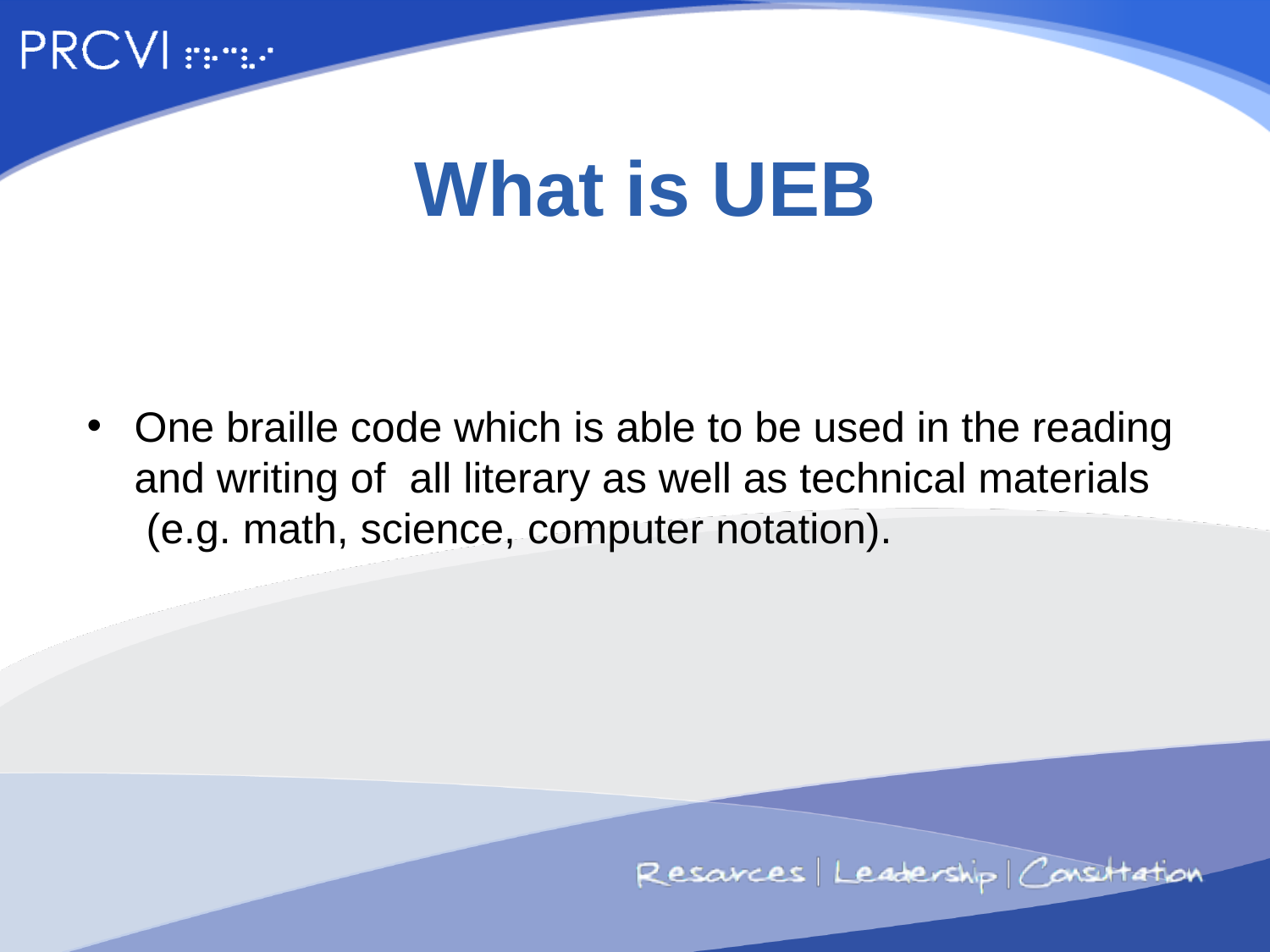

# What is UEB

One braille code which is able to be used in the reading and writing of  all literary as well as technical materials  (e.g. math, science, computer notation).